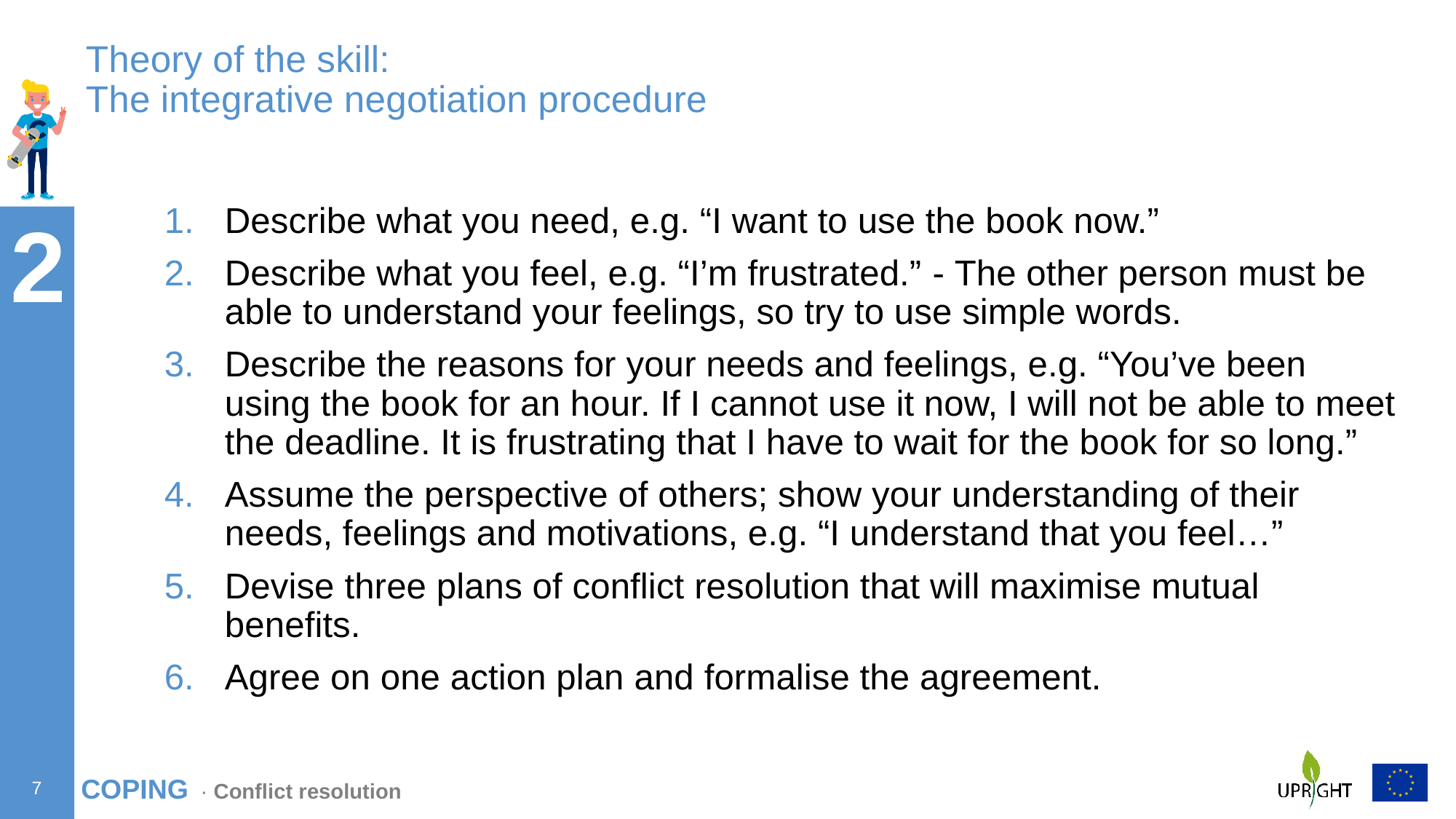

# Theory of the skill: The integrative negotiation procedure
Describe what you need, e.g. “I want to use the book now.”
Describe what you feel, e.g. “I’m frustrated.” - The other person must be able to understand your feelings, so try to use simple words.
Describe the reasons for your needs and feelings, e.g. “You’ve been using the book for an hour. If I cannot use it now, I will not be able to meet the deadline. It is frustrating that I have to wait for the book for so long.”
Assume the perspective of others; show your understanding of their needs, feelings and motivations, e.g. “I understand that you feel…”
Devise three plans of conflict resolution that will maximise mutual benefits.
Agree on one action plan and formalise the agreement.